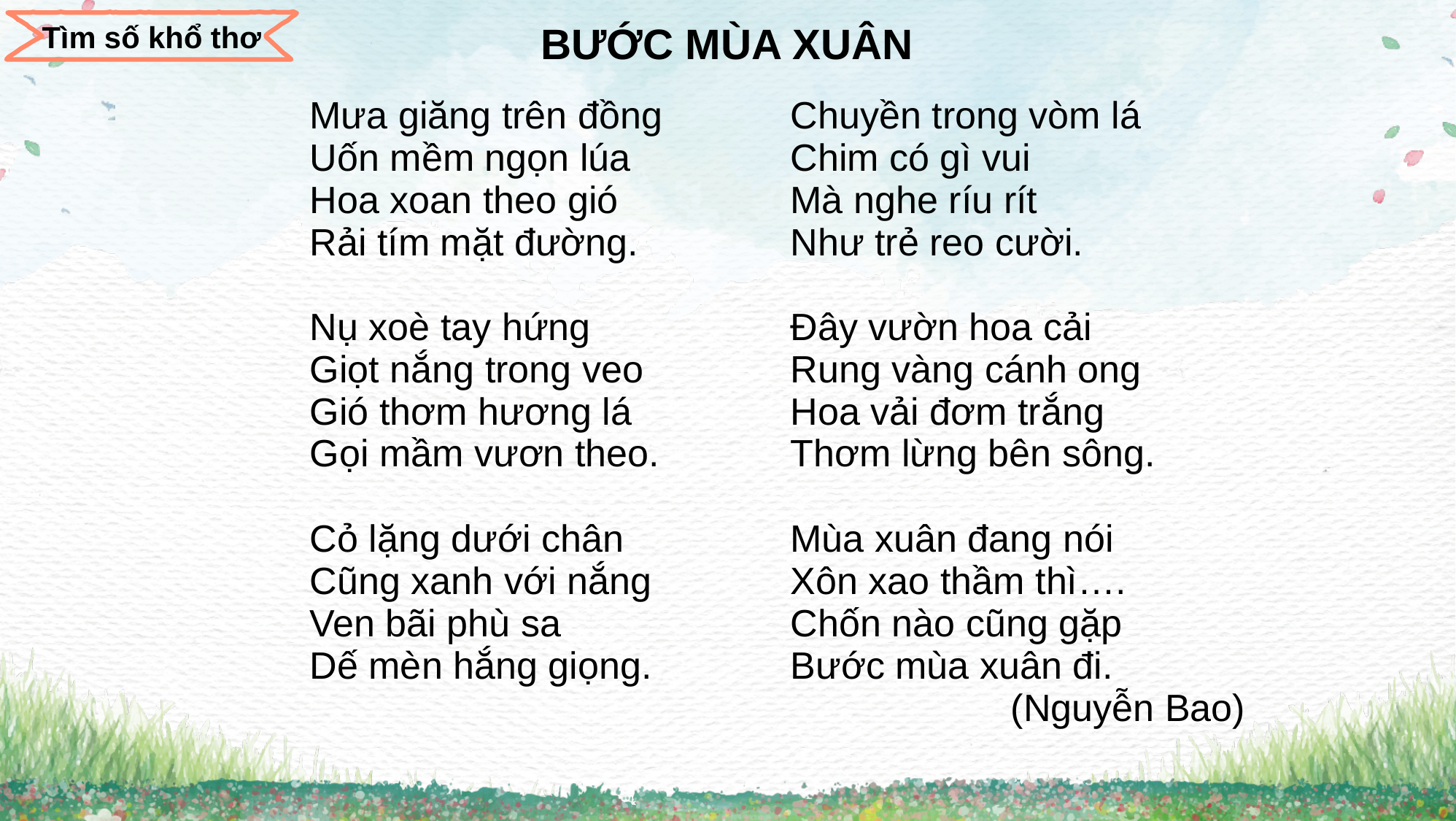

Tìm số khổ thơ
BƯỚC MÙA XUÂN
| Mưa giăng trên đồng Uốn mềm ngọn lúa Hoa xoan theo gió Rải tím mặt đường.   Nụ xoè tay hứng Giọt nắng trong veo Gió thơm hương lá Gọi mầm vươn theo.   Cỏ lặng dưới chân Cũng xanh với nắng Ven bãi phù sa Dế mèn hắng giọng. | Chuyền trong vòm lá Chim có gì vui Mà nghe ríu rít Như trẻ reo cười.   Đây vườn hoa cải Rung vàng cánh ong Hoa vải đơm trắng Thơm lừng bên sông.   Mùa xuân đang nói Xôn xao thầm thì…. Chốn nào cũng gặp Bước mùa xuân đi. (Nguyễn Bao) |
| --- | --- |